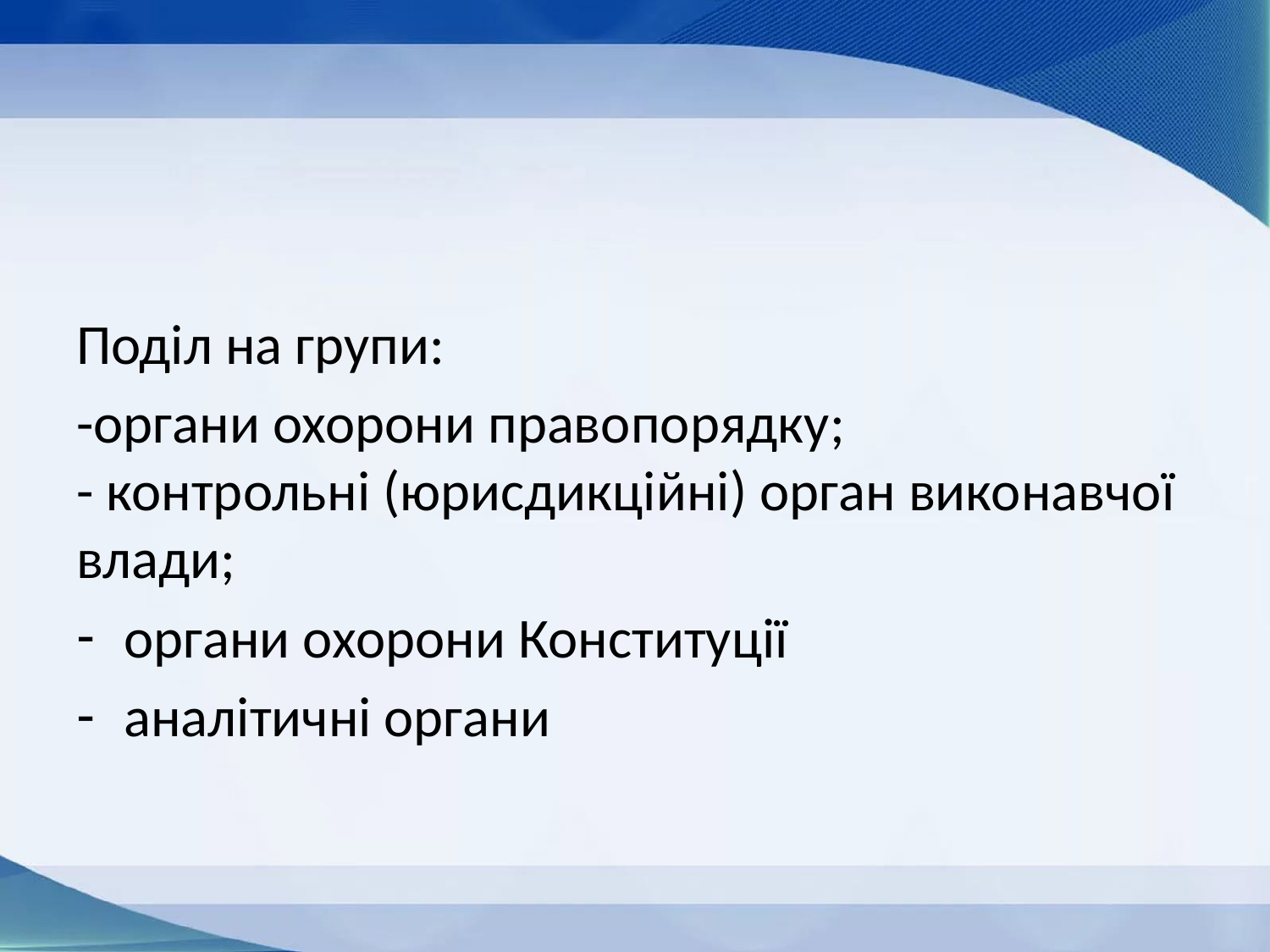

#

Поділ на групи:
-органи охорони правопорядку;
- контрольні (юрисдикційні) орган виконавчої влади;
органи охорони Конституції
аналітичні органи